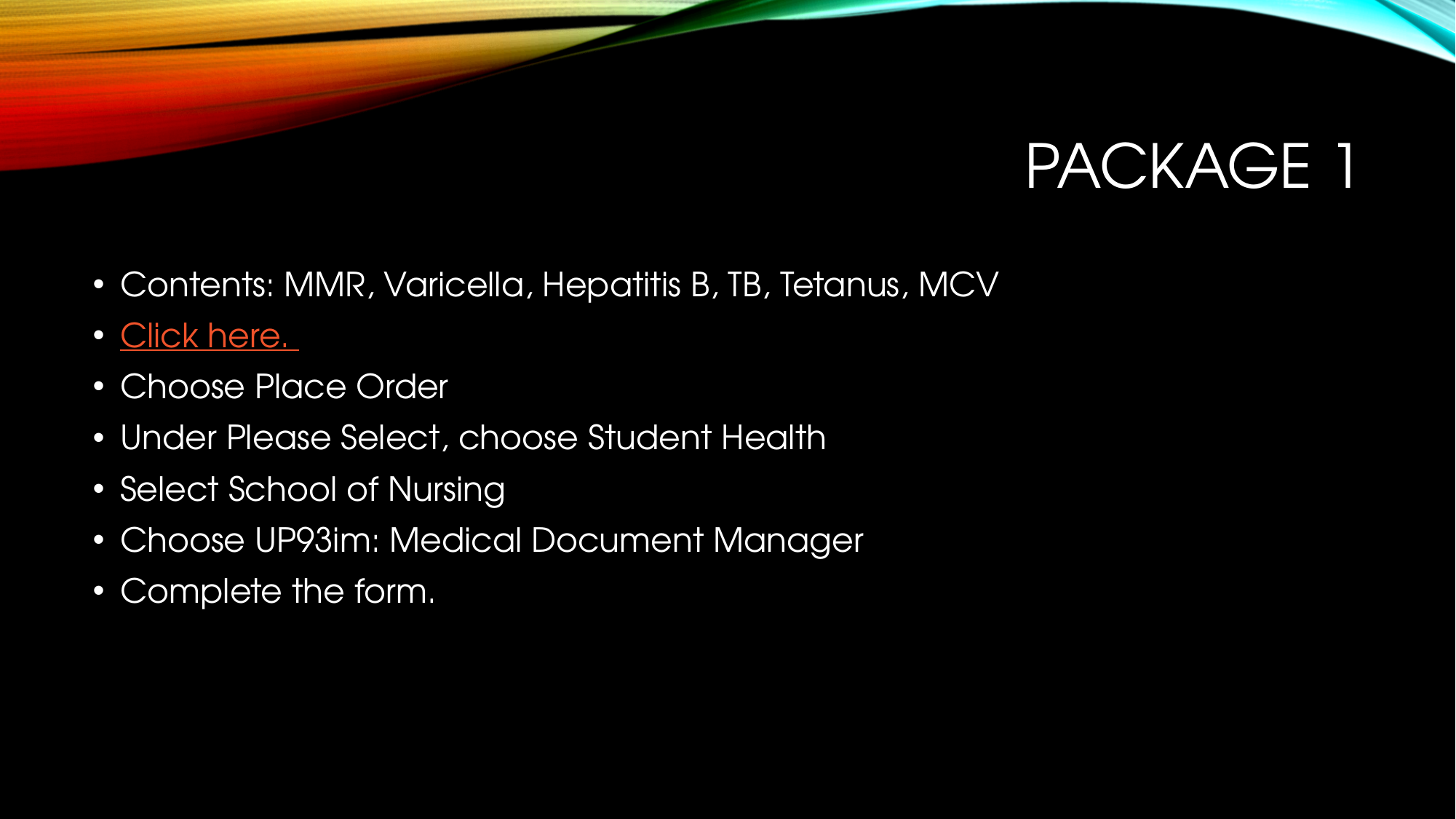

# Package 1
Contents: MMR, Varicella, Hepatitis B, TB, Tetanus, MCV
Click here.
Choose Place Order
Under Please Select, choose Student Health
Select School of Nursing
Choose UP93im: Medical Document Manager
Complete the form.